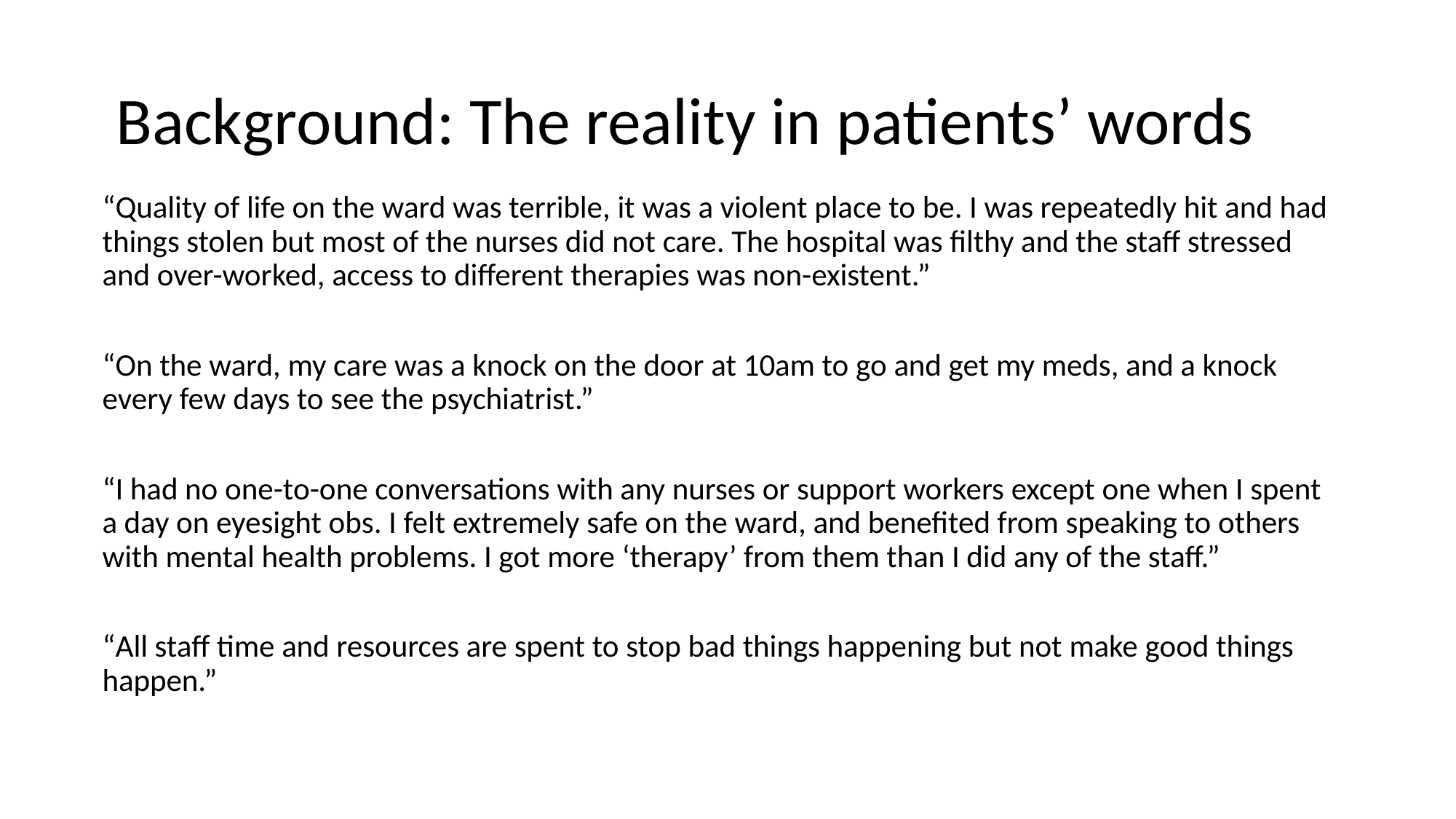

# Background: The reality in patients’ words
“Quality of life on the ward was terrible, it was a violent place to be. I was repeatedly hit and had things stolen but most of the nurses did not care. The hospital was filthy and the staff stressed and over-worked, access to different therapies was non-existent.”

“On the ward, my care was a knock on the door at 10am to go and get my meds, and a knock every few days to see the psychiatrist.”

“I had no one-to-one conversations with any nurses or support workers except one when I spent a day on eyesight obs. I felt extremely safe on the ward, and benefited from speaking to others with mental health problems. I got more ‘therapy’ from them than I did any of the staff.”

“All staff time and resources are spent to stop bad things happening but not make good things happen.”